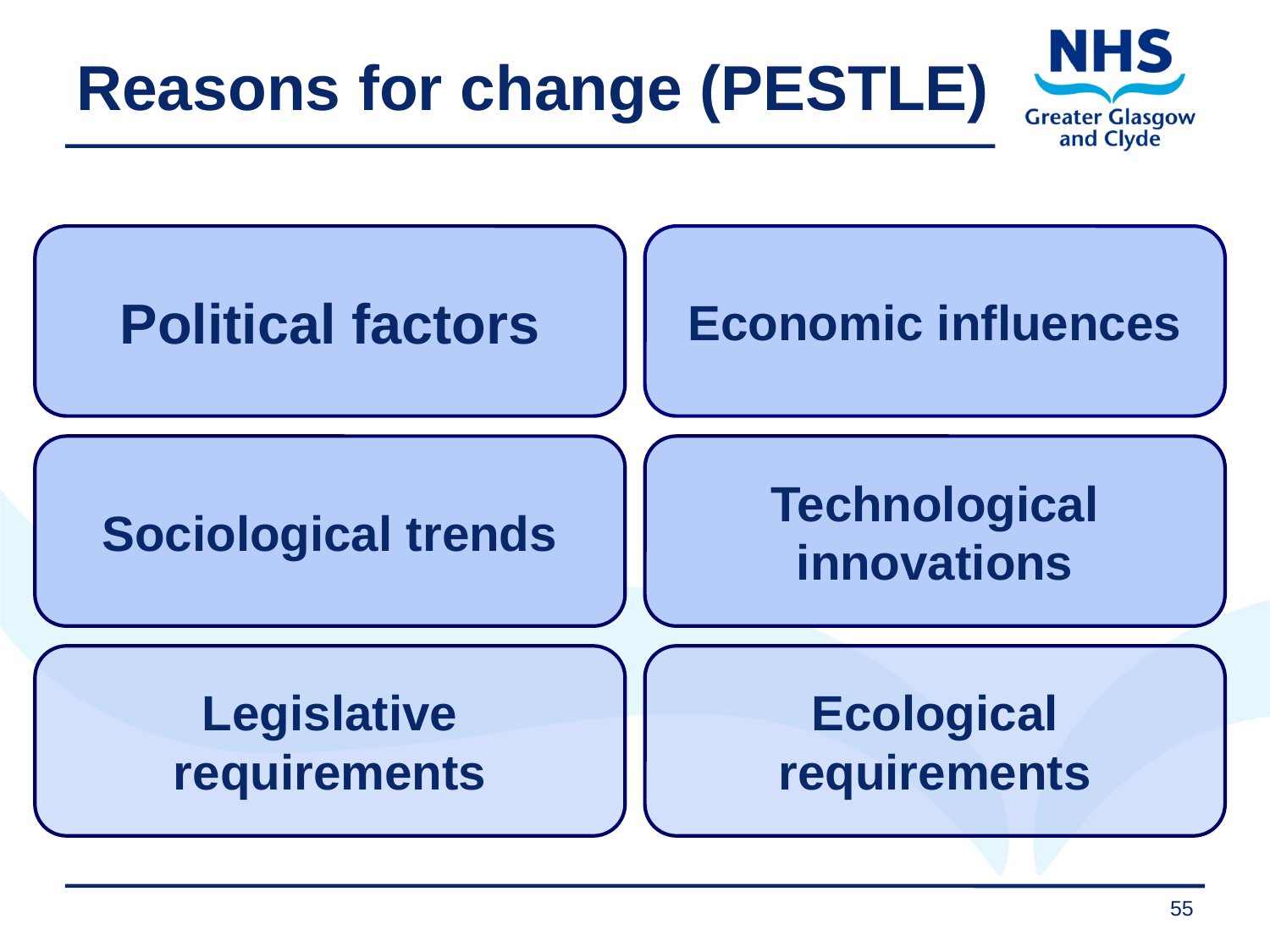

# Reasons for change (PESTLE)
Political factors
Economic influences
Sociological trends
Technological innovations
Legislative requirements
Ecological requirements

55